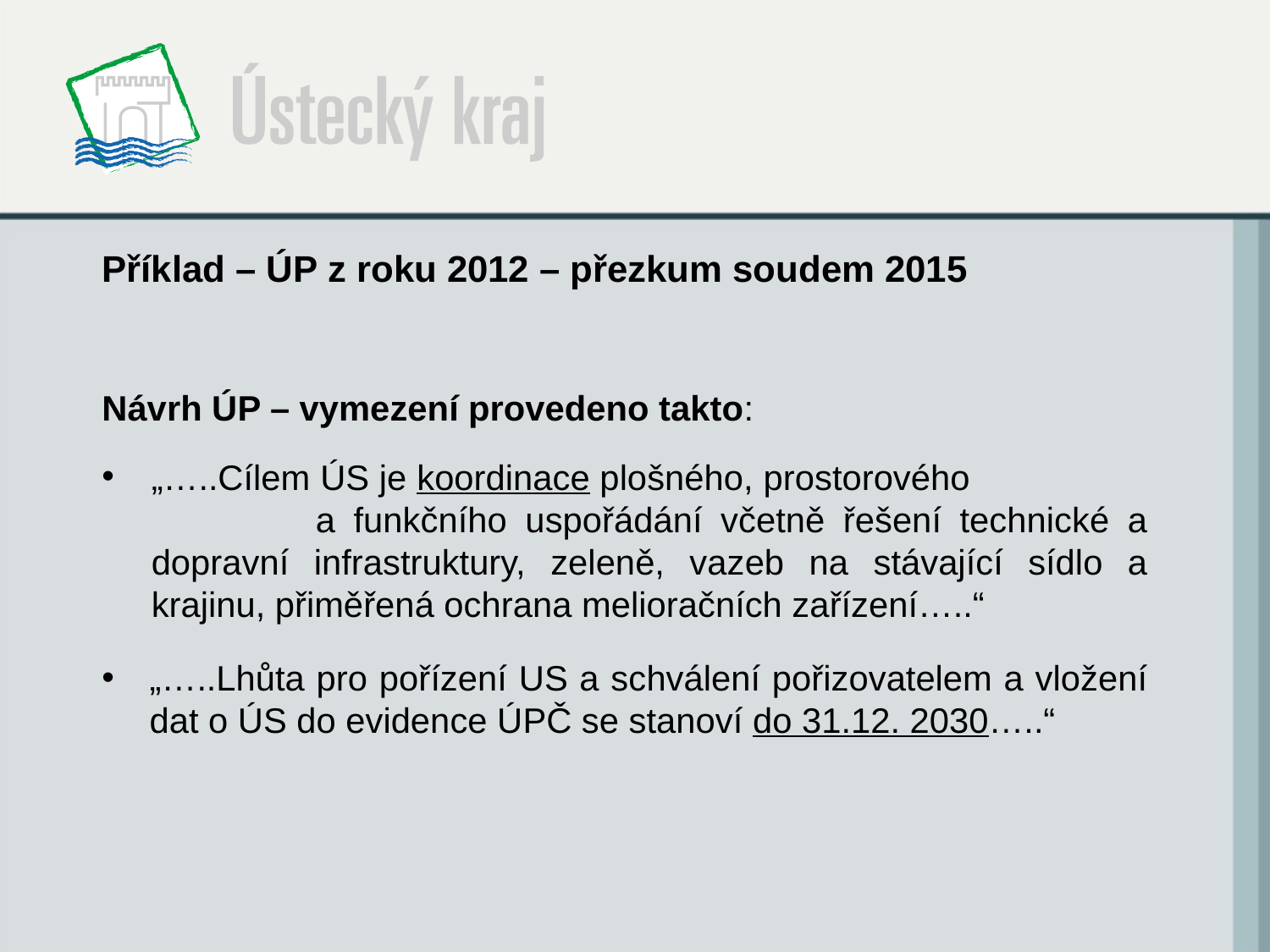

# Příklad – ÚP z roku 2012 – přezkum soudem 2015

Návrh ÚP – vymezení provedeno takto:
„…..Cílem ÚS je koordinace plošného, prostorového                            a funkčního uspořádání včetně řešení technické a dopravní infrastruktury, zeleně, vazeb na stávající sídlo a krajinu, přiměřená ochrana melioračních zařízení…..“
„…..Lhůta pro pořízení US a schválení pořizovatelem a vložení dat o ÚS do evidence ÚPČ se stanoví do 31.12. 2030…..“